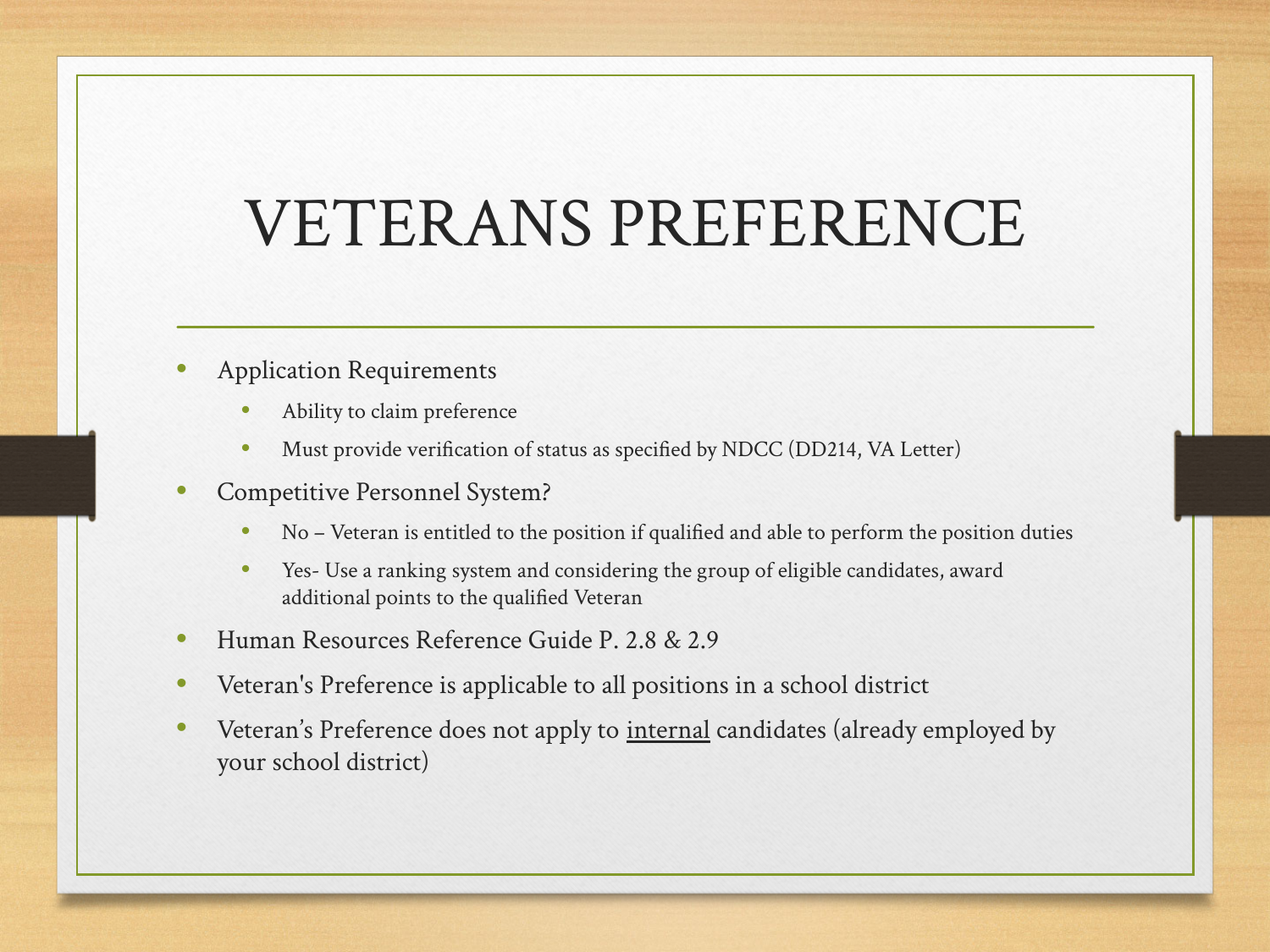

# VETERANS PREFERENCE
Application Requirements
Ability to claim preference
Must provide verification of status as specified by NDCC (DD214, VA Letter)
Competitive Personnel System?
No – Veteran is entitled to the position if qualified and able to perform the position duties
Yes- Use a ranking system and considering the group of eligible candidates, award additional points to the qualified Veteran
Human Resources Reference Guide P. 2.8 & 2.9
Veteran's Preference is applicable to all positions in a school district
Veteran’s Preference does not apply to internal candidates (already employed by your school district)